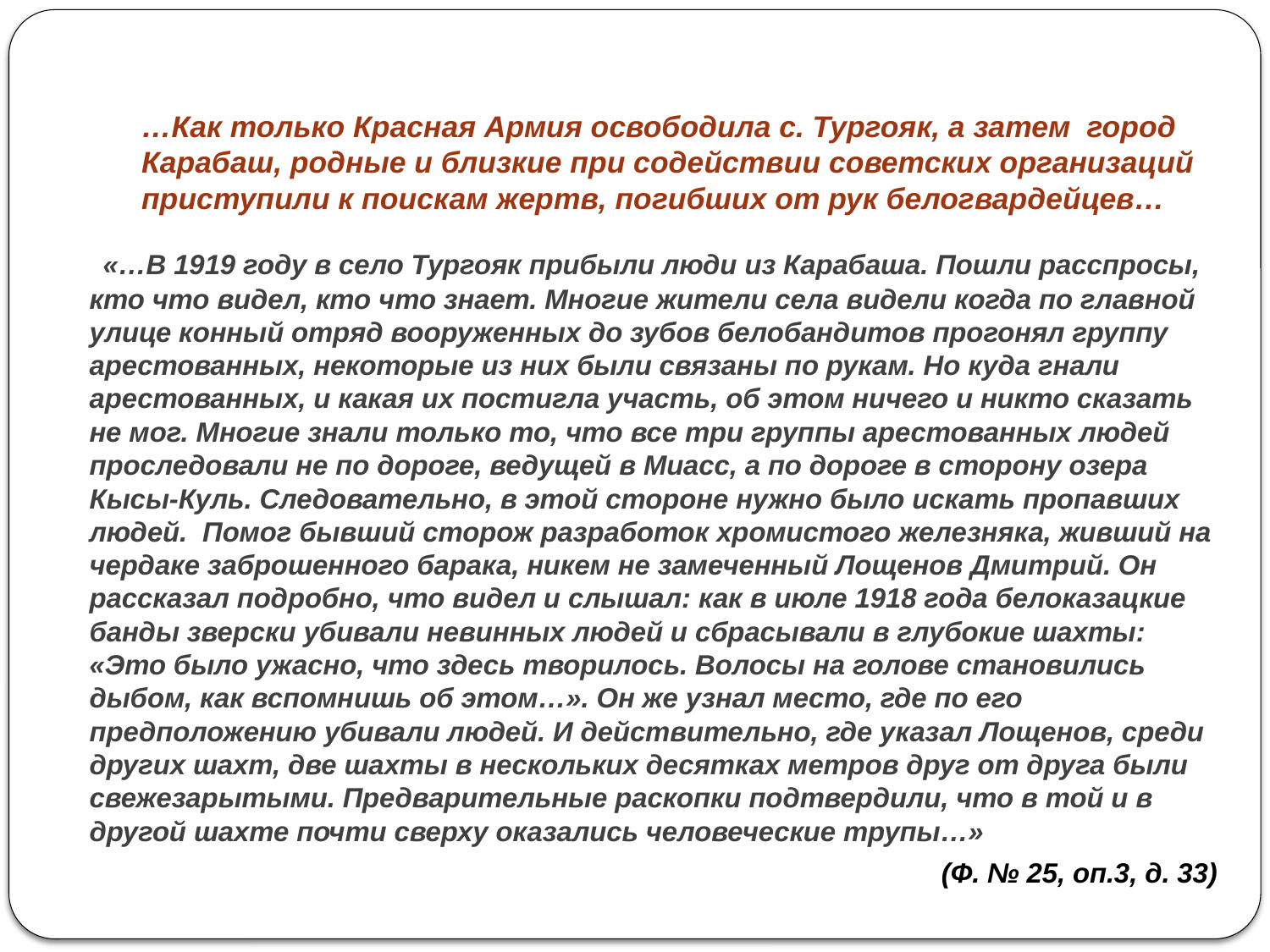

# …Как только Красная Армия освободила с. Тургояк, а затем  город Карабаш, родные и близкие при содействии советских организаций приступили к поискам жертв, погибших от рук белогвардейцев…
      «…В 1919 году в село Тургояк прибыли люди из Карабаша. Пошли расспросы, кто что видел, кто что знает. Многие жители села видели когда по главной улице конный отряд вооруженных до зубов белобандитов прогонял группу арестованных, некоторые из них были связаны по рукам. Но куда гнали арестованных, и какая их постигла участь, об этом ничего и никто сказать не мог. Многие знали только то, что все три группы арестованных людей проследовали не по дороге, ведущей в Миасс, а по дороге в сторону озера Кысы-Куль. Следовательно, в этой стороне нужно было искать пропавших людей.  Помог бывший сторож разработок хромистого железняка, живший на чердаке заброшенного барака, никем не замеченный Лощенов Дмитрий. Он рассказал подробно, что видел и слышал: как в июле 1918 года белоказацкие банды зверски убивали невинных людей и сбрасывали в глубокие шахты: «Это было ужасно, что здесь творилось. Волосы на голове становились дыбом, как вспомнишь об этом…». Он же узнал место, где по его предположению убивали людей. И действительно, где указал Лощенов, среди других шахт, две шахты в нескольких десятках метров друг от друга были свежезарытыми. Предварительные раскопки подтвердили, что в той и в другой шахте почти сверху оказались человеческие трупы…»
(Ф. № 25, оп.3, д. 33)